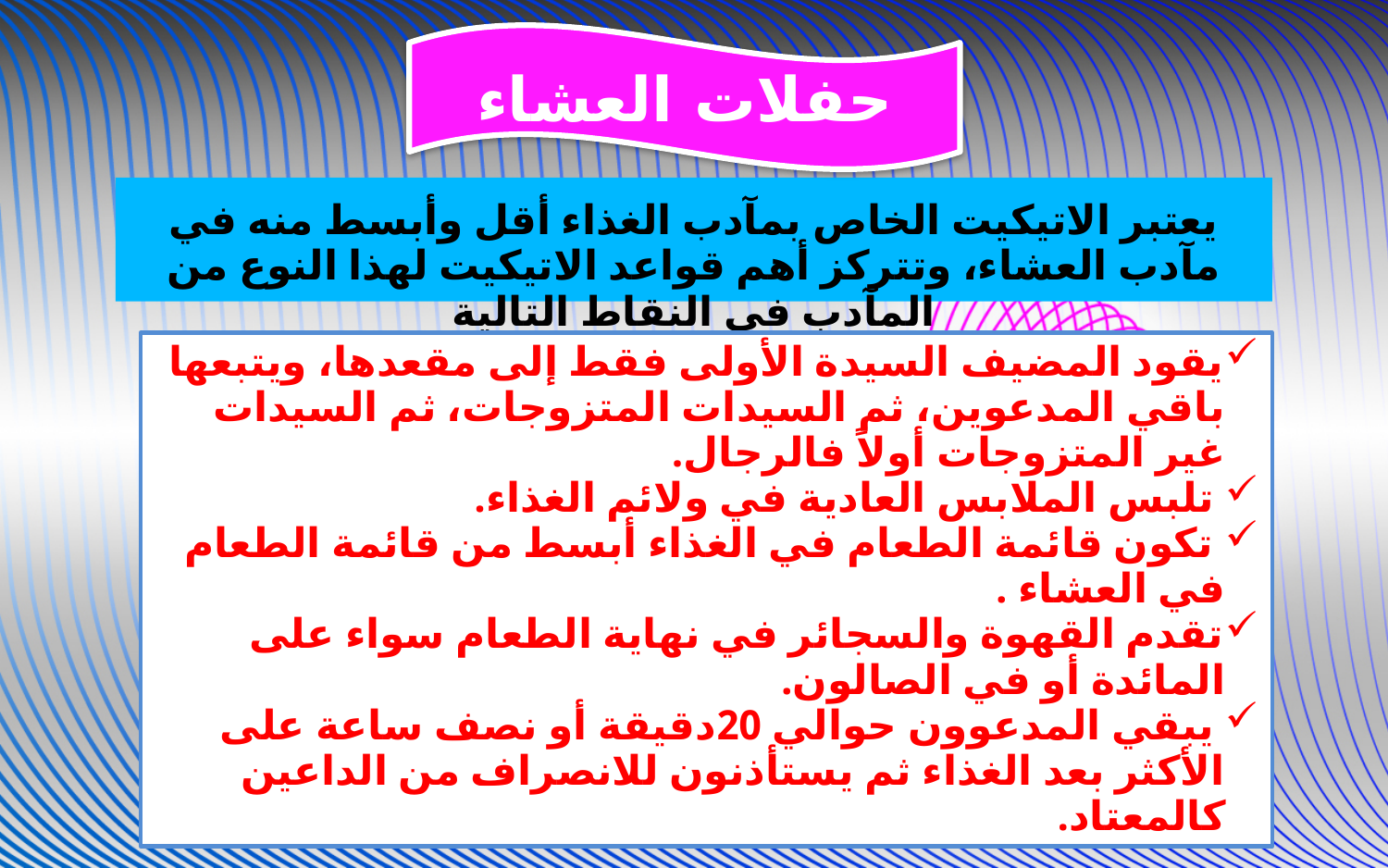

حفلات العشاء

يعتبر الاتيكيت الخاص بمآدب الغذاء أقل وأبسط منه في مآدب العشاء، وتتركز أهم قواعد الاتيكيت لهذا النوع من المآدب في النقاط التالية
يقود المضيف السيدة الأولى فقط إلى مقعدها، ويتبعها باقي المدعوين، ثم السيدات المتزوجات، ثم السيدات غير المتزوجات أولاً فالرجال.
 تلبس الملابس العادية في ولائم الغذاء.
 تكون قائمة الطعام في الغذاء أبسط من قائمة الطعام في العشاء .
تقدم القهوة والسجائر في نهاية الطعام سواء على المائدة أو في الصالون.
 يبقي المدعوون حوالي 20دقيقة أو نصف ساعة على الأكثر بعد الغذاء ثم يستأذنون للانصراف من الداعين كالمعتاد.